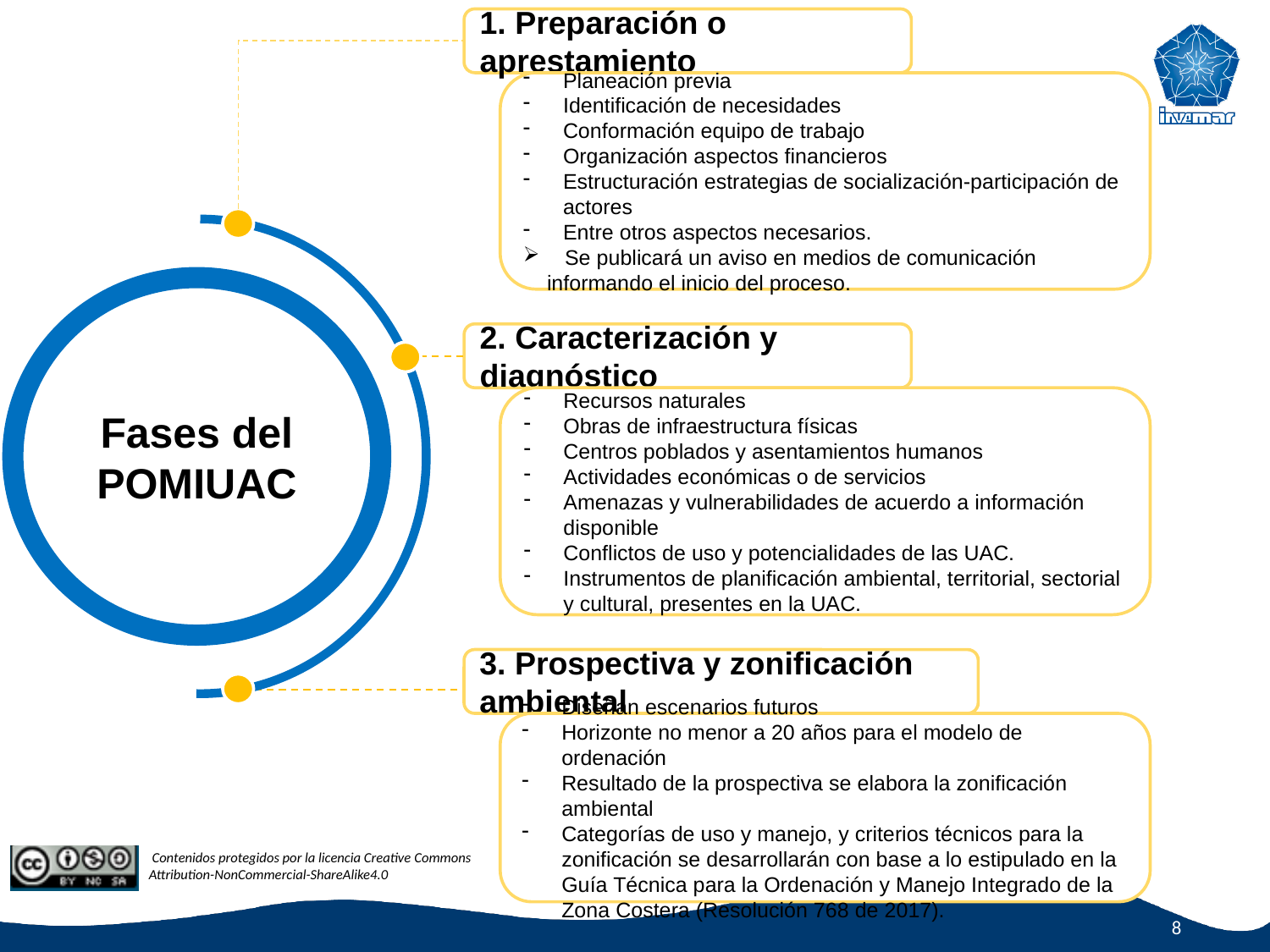

1. Preparación o aprestamiento
Planeación previa
Identificación de necesidades
Conformación equipo de trabajo
Organización aspectos financieros
Estructuración estrategias de socialización-participación de actores
Entre otros aspectos necesarios.
   Se publicará un aviso en medios de comunicación informando el inicio del proceso.

Fases del POMIUAC
2. Caracterización y diagnóstico

Recursos naturales
Obras de infraestructura físicas
Centros poblados y asentamientos humanos
Actividades económicas o de servicios
Amenazas y vulnerabilidades de acuerdo a información disponible
Conflictos de uso y potencialidades de las UAC.
Instrumentos de planificación ambiental, territorial, sectorial y cultural, presentes en la UAC.
3. Prospectiva y zonificación ambiental

Diseñan escenarios futuros
Horizonte no menor a 20 años para el modelo de ordenación
Resultado de la prospectiva se elabora la zonificación ambiental
Categorías de uso y manejo, y criterios técnicos para la zonificación se desarrollarán con base a lo estipulado en la Guía Técnica para la Ordenación y Manejo Integrado de la Zona Costera (Resolución 768 de 2017).
8